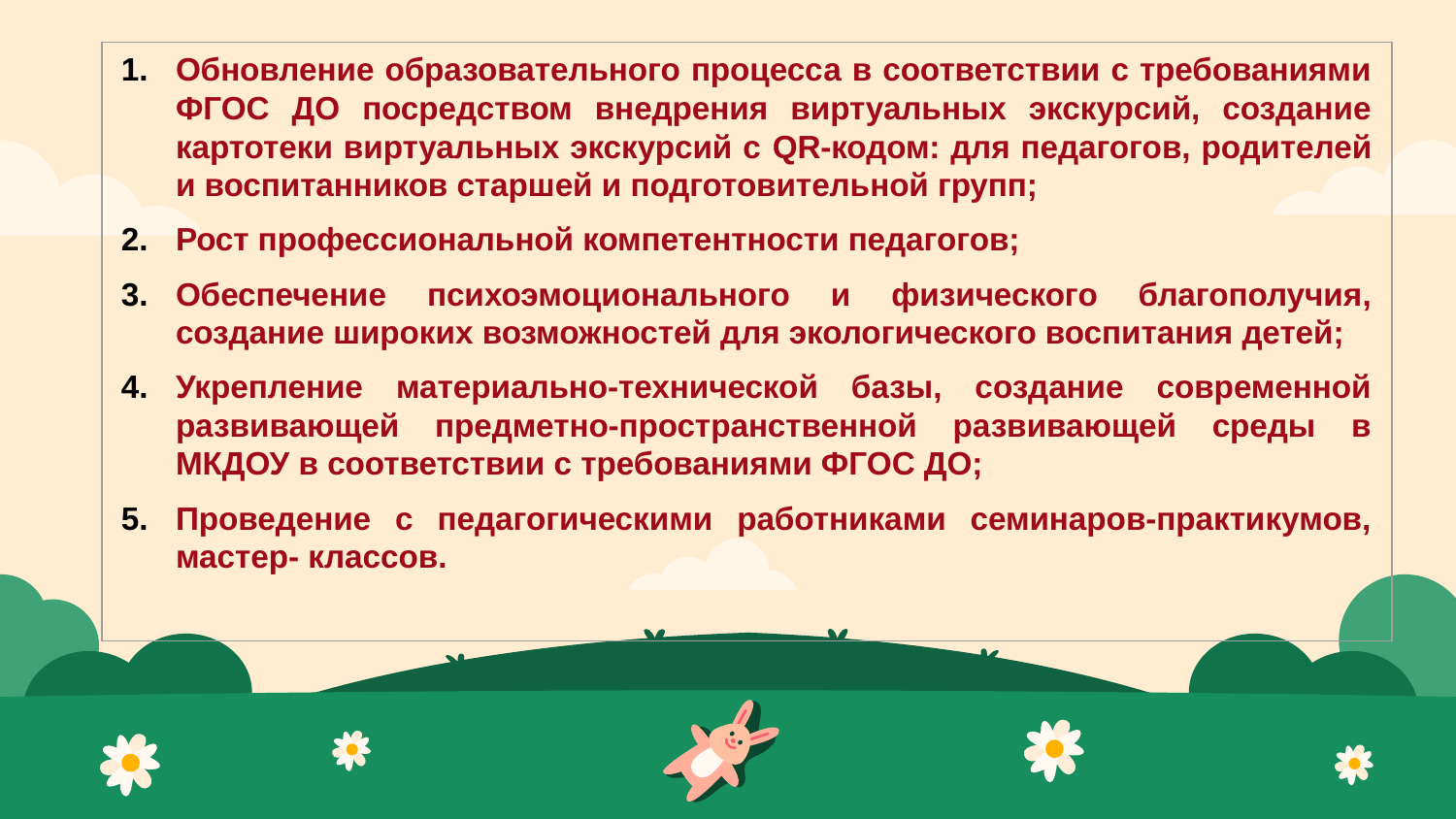

| Обновление образовательного процесса в соответствии с требованиями ФГОС ДО посредством внедрения виртуальных экскурсий, создание картотеки виртуальных экскурсий с QR-кодом: для педагогов, родителей и воспитанников старшей и подготовительной групп; Рост профессиональной компетентности педагогов; Обеспечение психоэмоционального и физического благополучия, создание широких возможностей для экологического воспитания детей; Укрепление материально-технической базы, создание современной развивающей предметно-пространственной развивающей среды в МКДОУ в соответствии с требованиями ФГОС ДО; Проведение с педагогическими работниками семинаров-практикумов, мастер- классов. |
| --- |